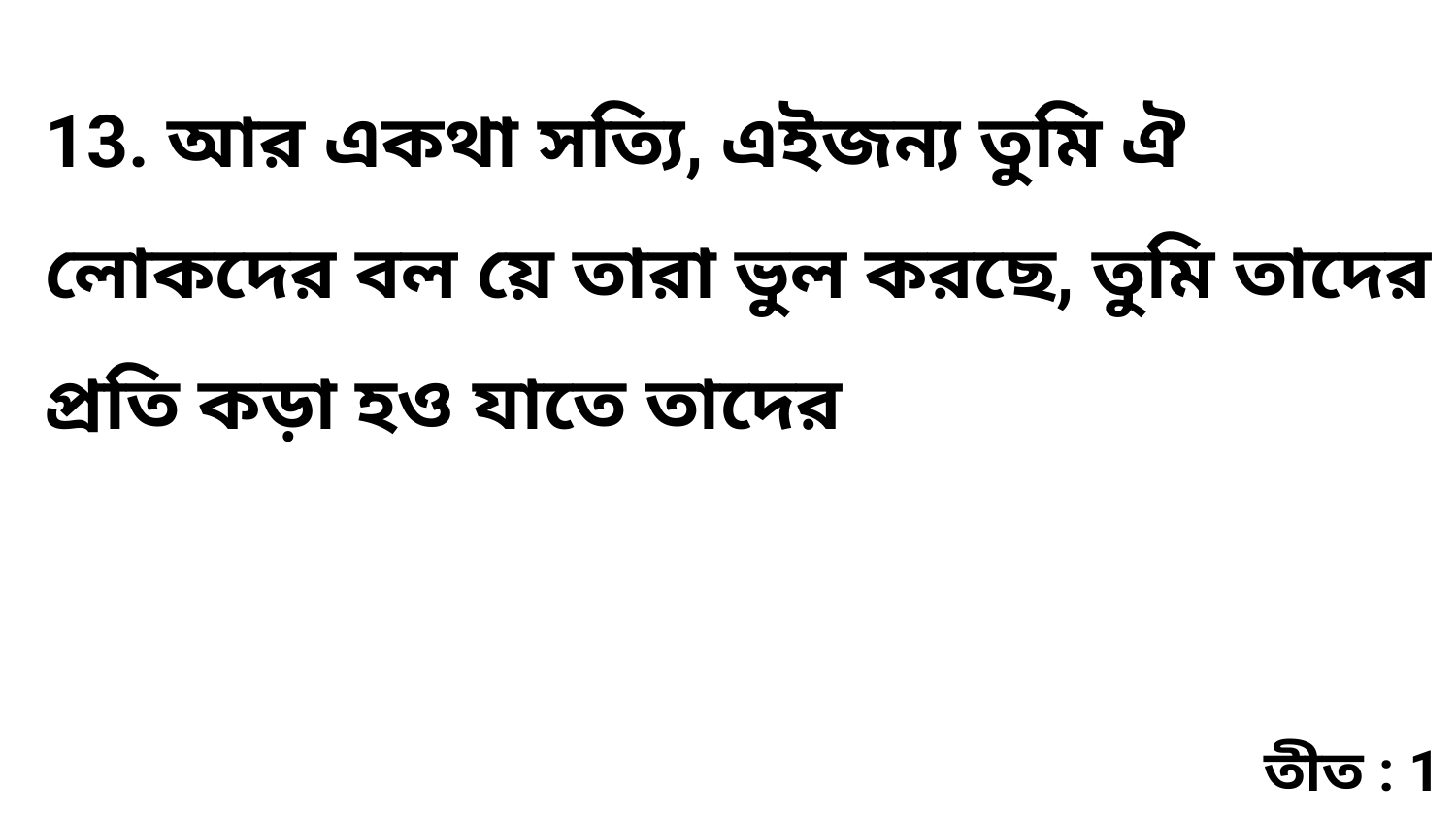

13. আর একথা সত্যি, এইজন্য তুমি ঐ লোকদের বল য়ে তারা ভুল করছে, তুমি তাদের প্রতি কড়া হও যাতে তাদের
তীত : 1